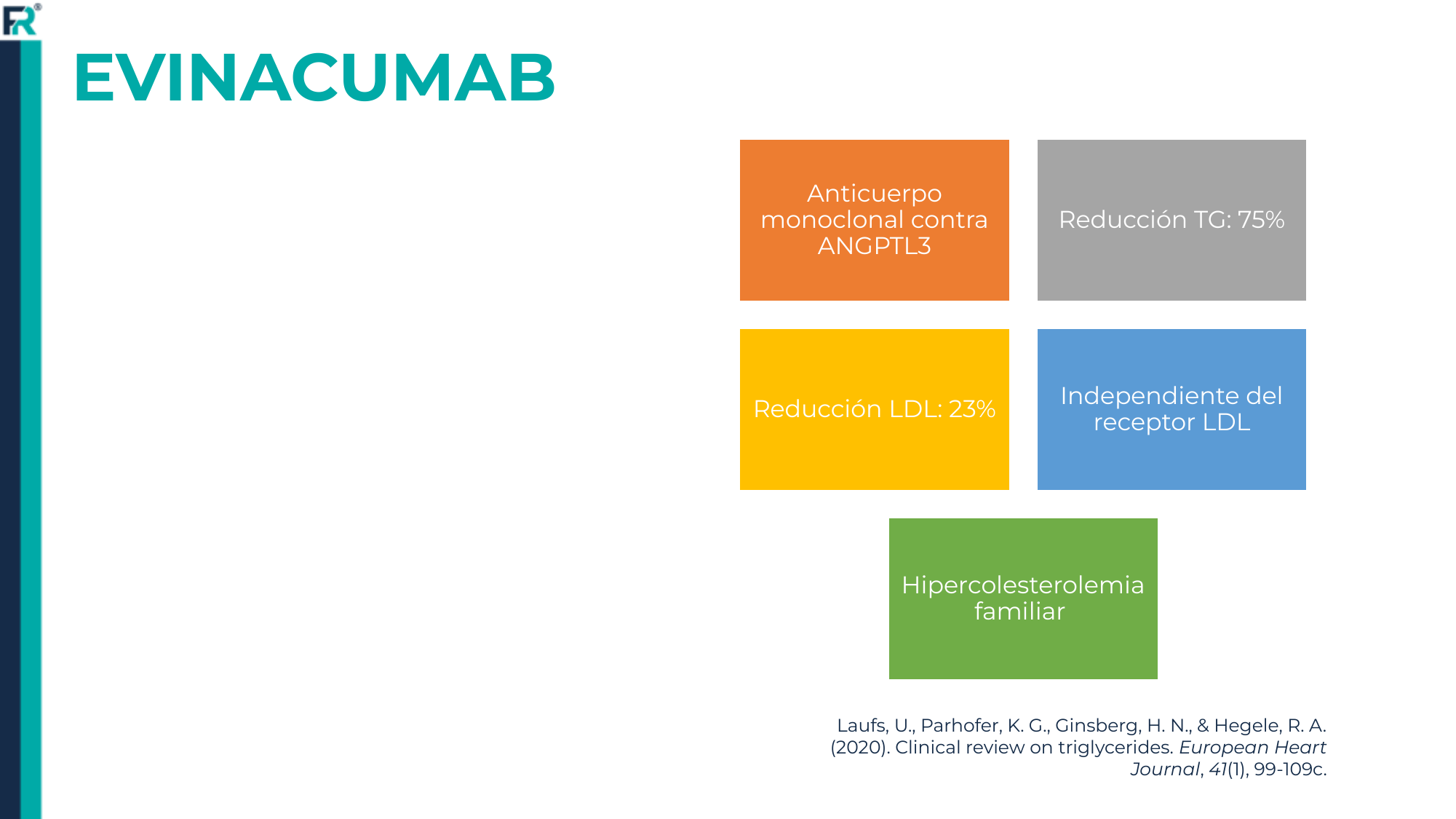

# EVINACUMAB
Anticuerpo monoclonal contra ANGPTL3
Reducción TG: 75%
Reducción LDL: 23%
Independiente del receptor LDL
Hipercolesterolemia familiar
Laufs, U., Parhofer, K. G., Ginsberg, H. N., & Hegele, R. A. (2020). Clinical review on triglycerides. European Heart Journal, 41(1), 99-109c.